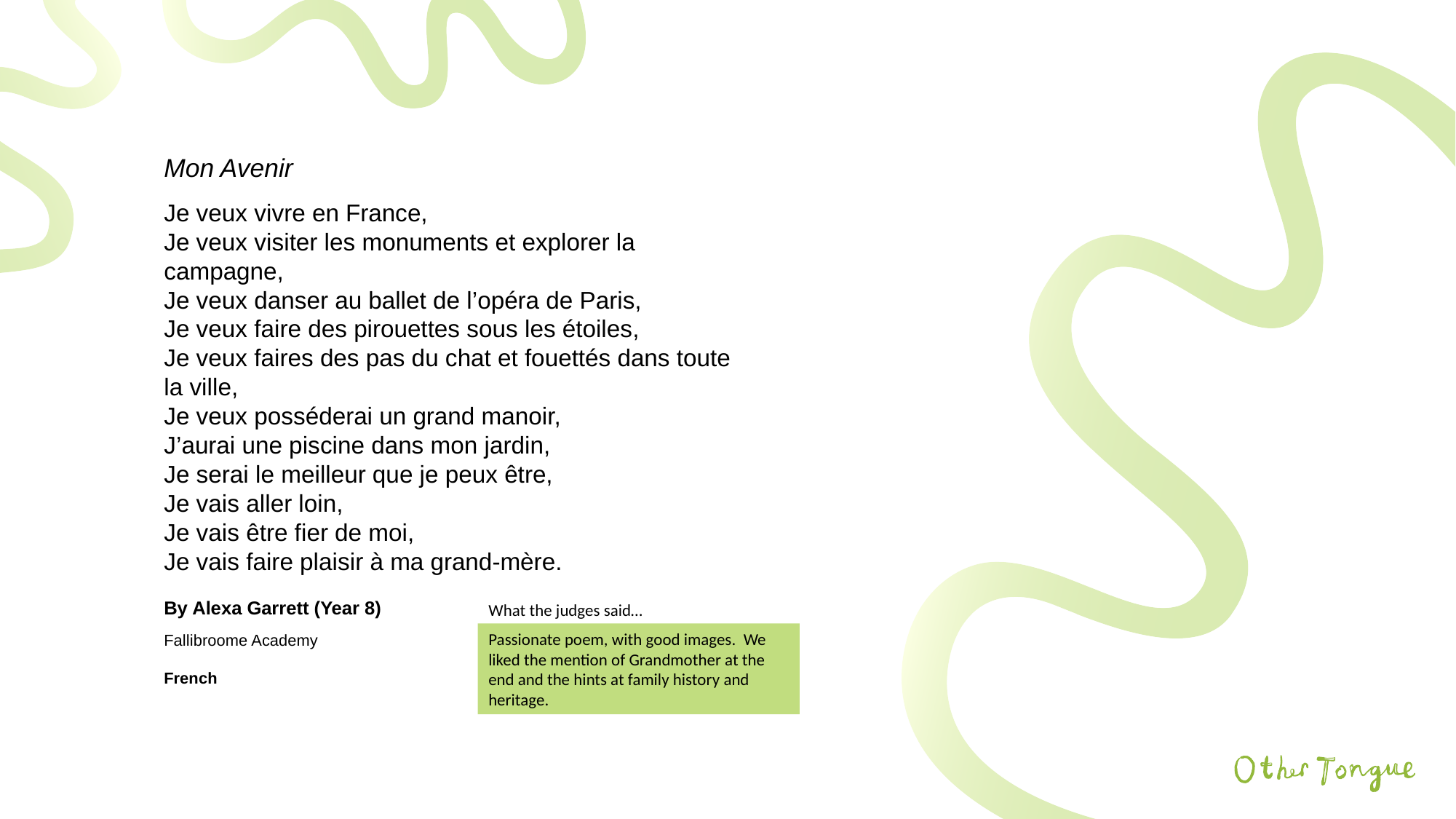

Mon Avenir
Je veux vivre en France,
Je veux visiter les monuments et explorer la campagne,
Je veux danser au ballet de l’opéra de Paris,
Je veux faire des pirouettes sous les étoiles,
Je veux faires des pas du chat et fouettés dans toute la ville,
Je veux posséderai un grand manoir,
J’aurai une piscine dans mon jardin,
Je serai le meilleur que je peux être,
Je vais aller loin,
Je vais être fier de moi,
Je vais faire plaisir à ma grand-mère.
By Alexa Garrett (Year 8)
What the judges said…
Passionate poem, with good images.  We liked the mention of Grandmother at the end and the hints at family history and heritage.
Fallibroome Academy

French